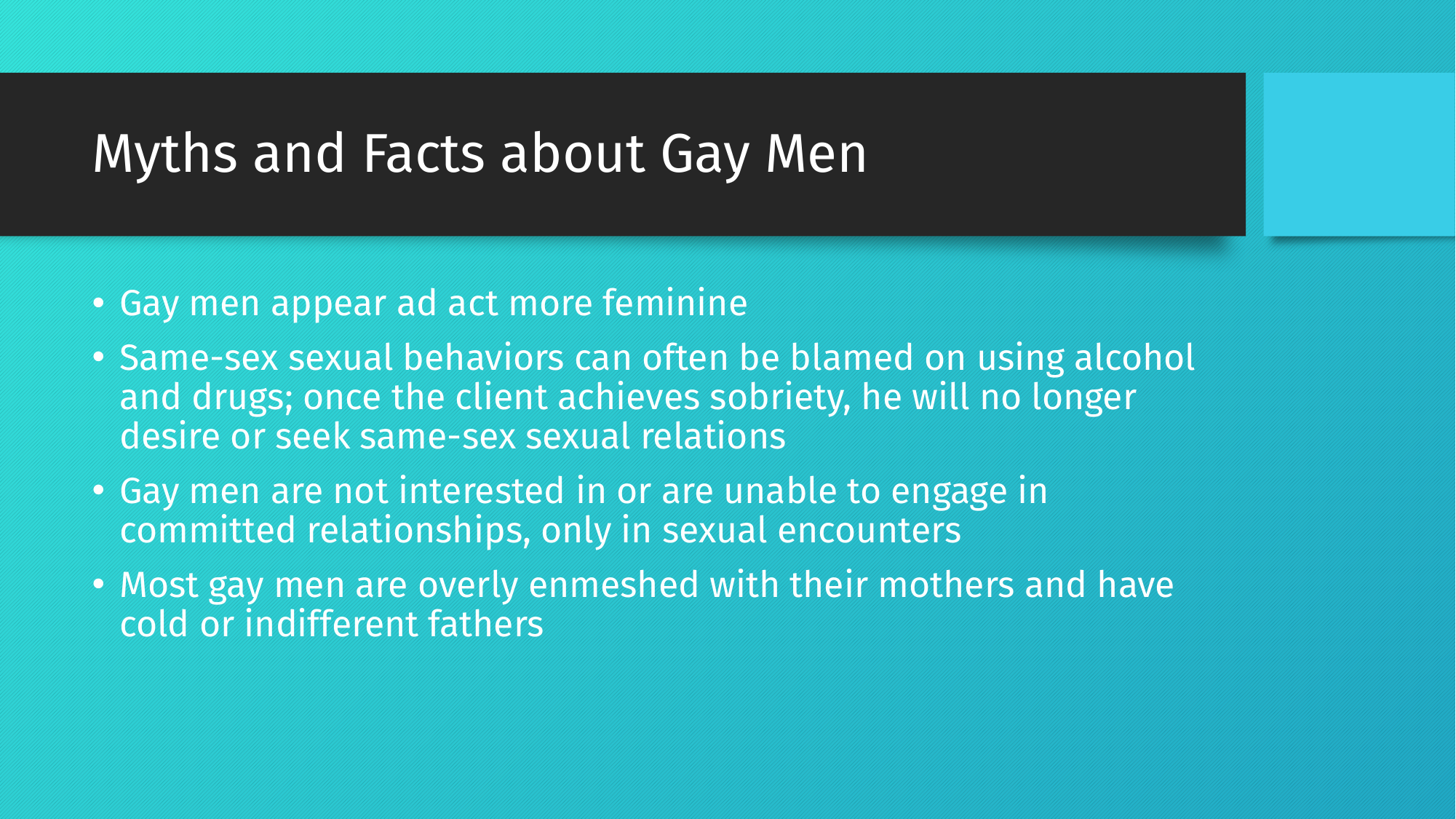

# Myths and Facts about Gay Men
Gay men appear ad act more feminine
Same-sex sexual behaviors can often be blamed on using alcohol and drugs; once the client achieves sobriety, he will no longer desire or seek same-sex sexual relations
Gay men are not interested in or are unable to engage in committed relationships, only in sexual encounters
Most gay men are overly enmeshed with their mothers and have cold or indifferent fathers